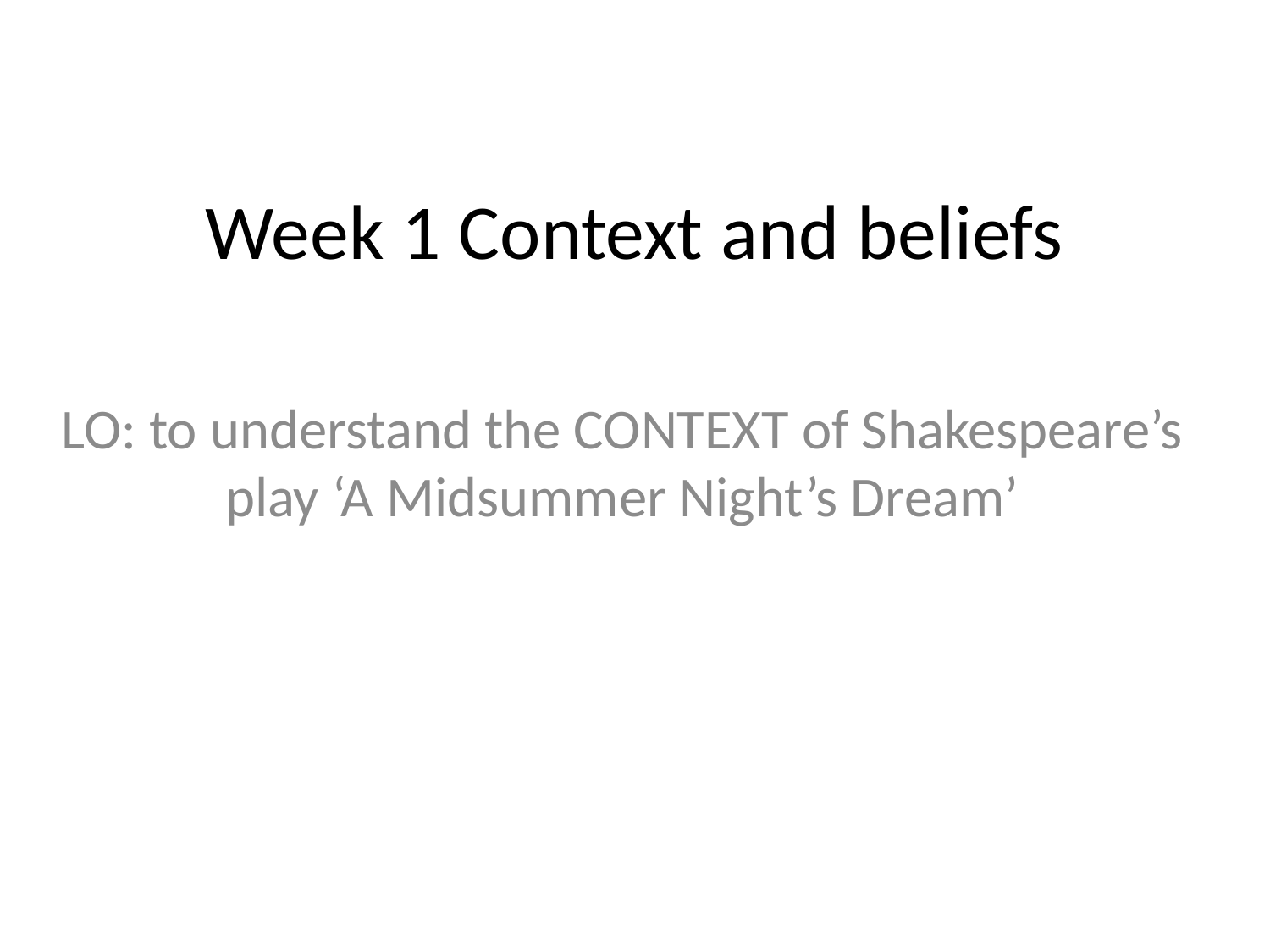

# Week 1 Context and beliefs
LO: to understand the CONTEXT of Shakespeare’s play ‘A Midsummer Night’s Dream’